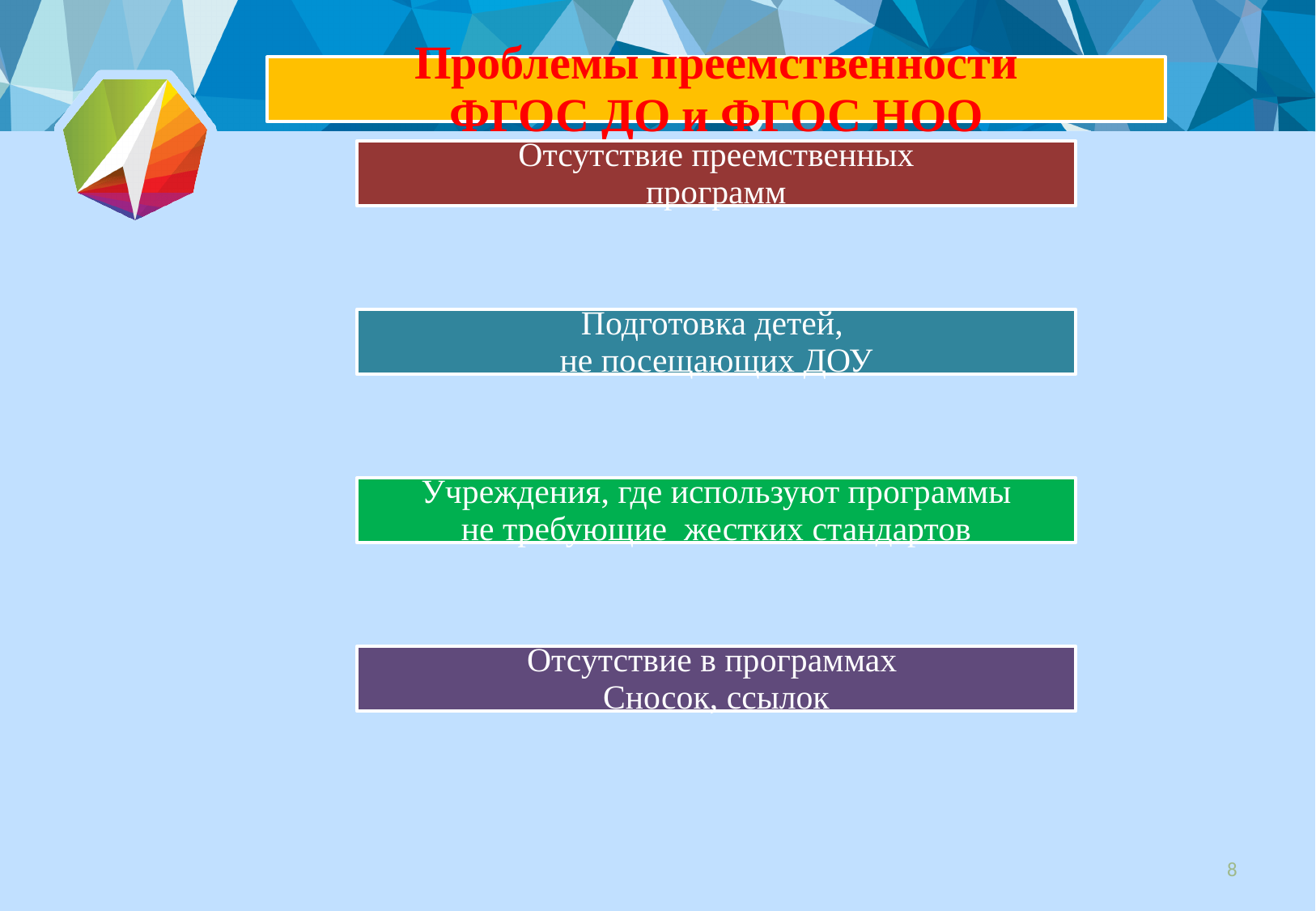

Проблемы преемственности
ФГОС ДО и ФГОС НОО
Отсутствие преемственных
программ
Учреждения, где используют программы
не требующие  жестких стандартов
Подготовка детей,
не посещающих ДОУ
Отсутствие в программах
Сносок, ссылок
8